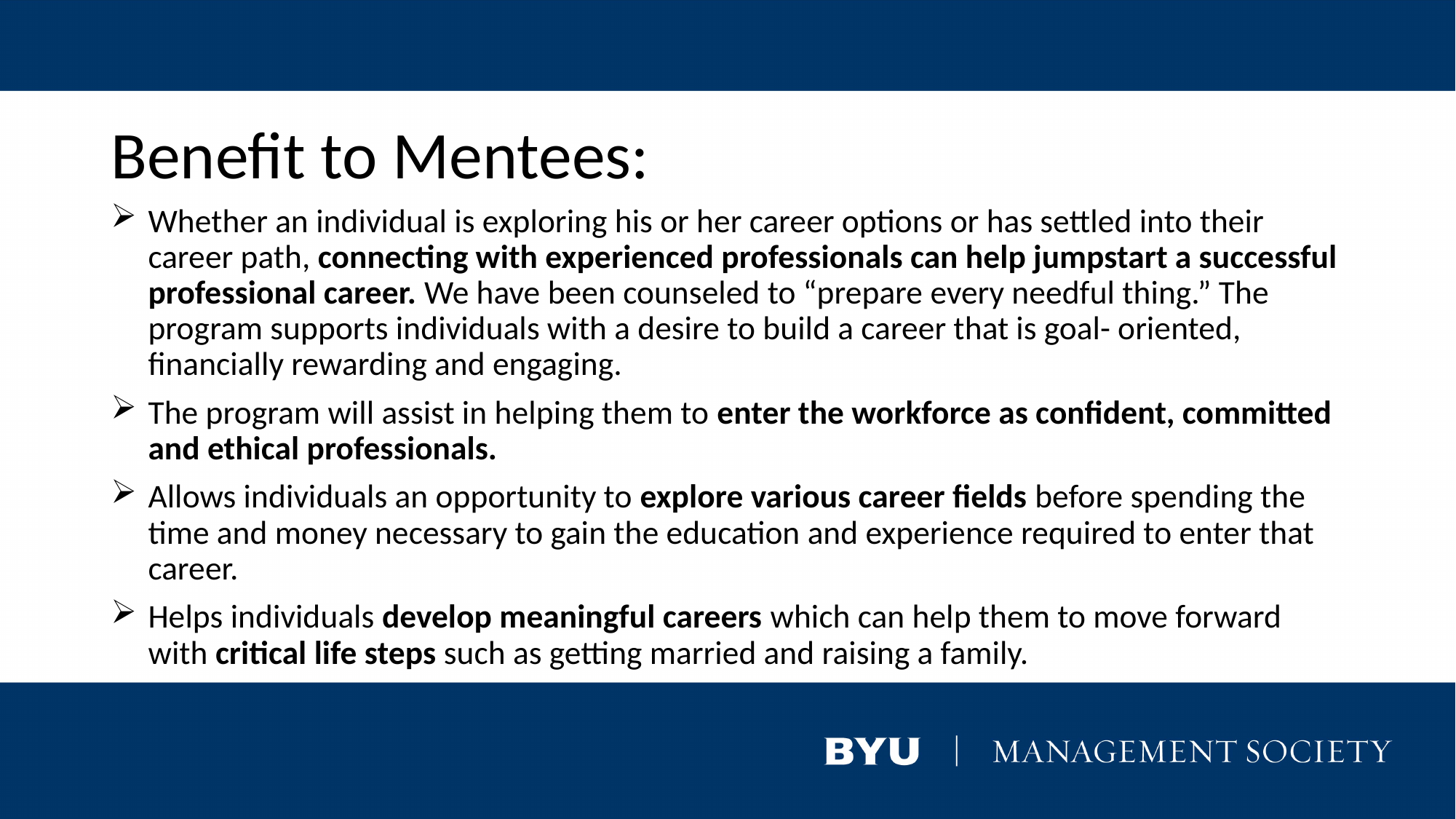

# Benefit to Mentees:
Whether an individual is exploring his or her career options or has settled into their career path, connecting with experienced professionals can help jumpstart a successful professional career. We have been counseled to “prepare every needful thing.” The program supports individuals with a desire to build a career that is goal- oriented, financially rewarding and engaging.
The program will assist in helping them to enter the workforce as confident, committed and ethical professionals.
Allows individuals an opportunity to explore various career fields before spending the time and money necessary to gain the education and experience required to enter that career.
Helps individuals develop meaningful careers which can help them to move forward with critical life steps such as getting married and raising a family.